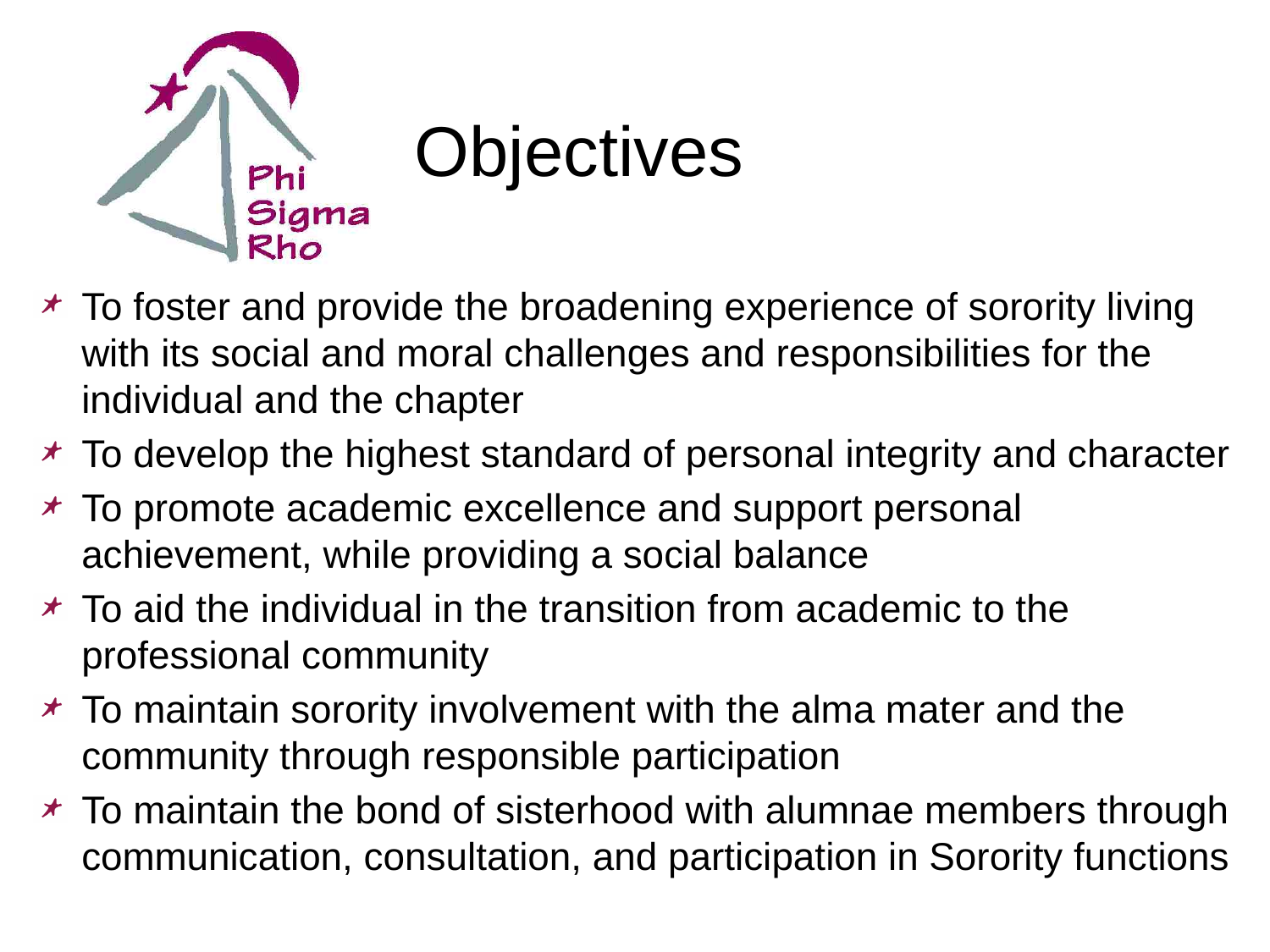

# Objectives
To foster and provide the broadening experience of sorority living with its social and moral challenges and responsibilities for the individual and the chapter
To develop the highest standard of personal integrity and character
To promote academic excellence and support personal achievement, while providing a social balance
To aid the individual in the transition from academic to the professional community
To maintain sorority involvement with the alma mater and the community through responsible participation
To maintain the bond of sisterhood with alumnae members through communication, consultation, and participation in Sorority functions